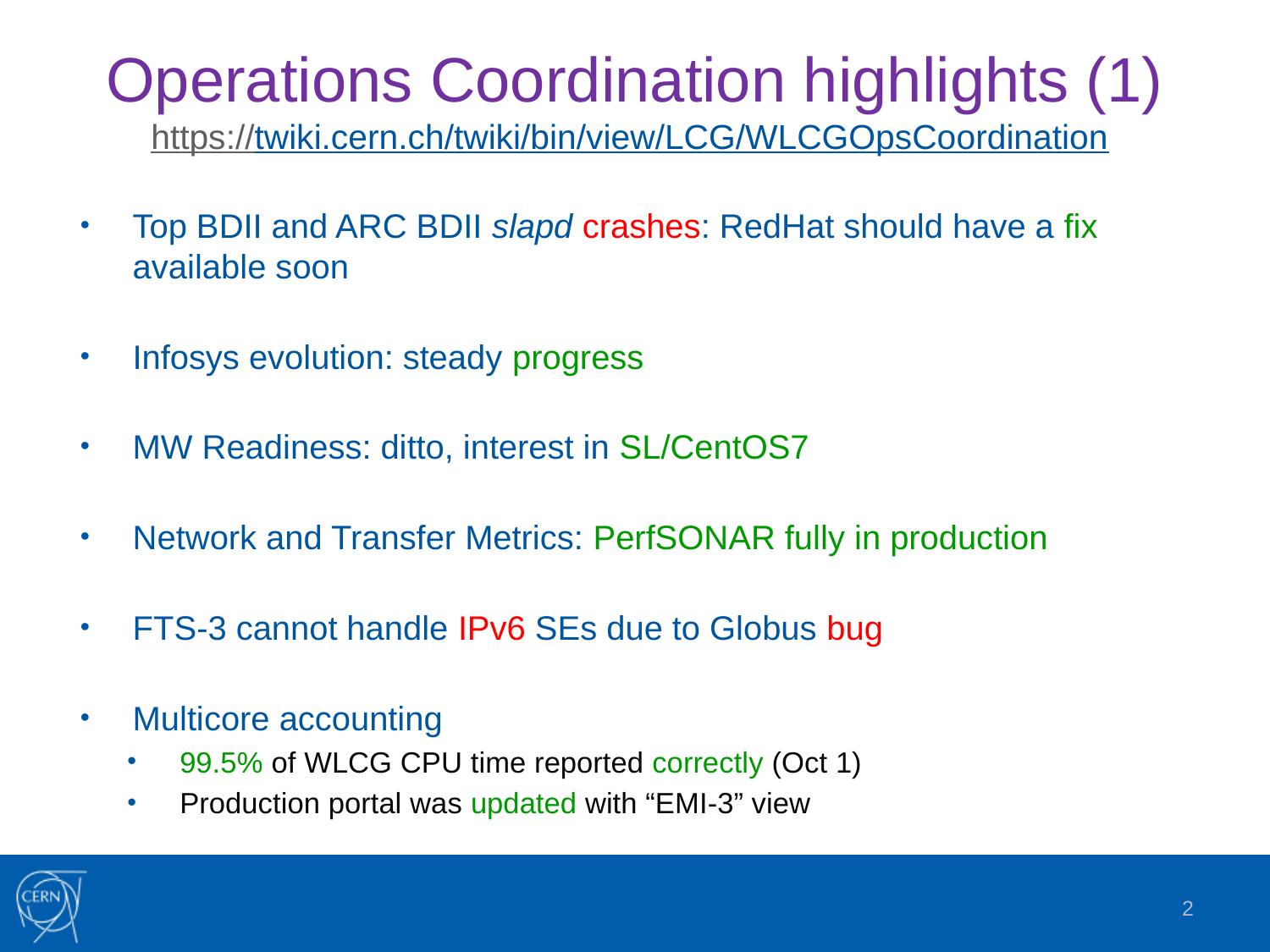

# Operations Coordination highlights (1) https://twiki.cern.ch/twiki/bin/view/LCG/WLCGOpsCoordination
Top BDII and ARC BDII slapd crashes: RedHat should have a fix available soon

Infosys evolution: steady progress

MW Readiness: ditto, interest in SL/CentOS7

Network and Transfer Metrics: PerfSONAR fully in production

FTS-3 cannot handle IPv6 SEs due to Globus bug

Multicore accounting
99.5% of WLCG CPU time reported correctly (Oct 1)
Production portal was updated with “EMI-3” view
2